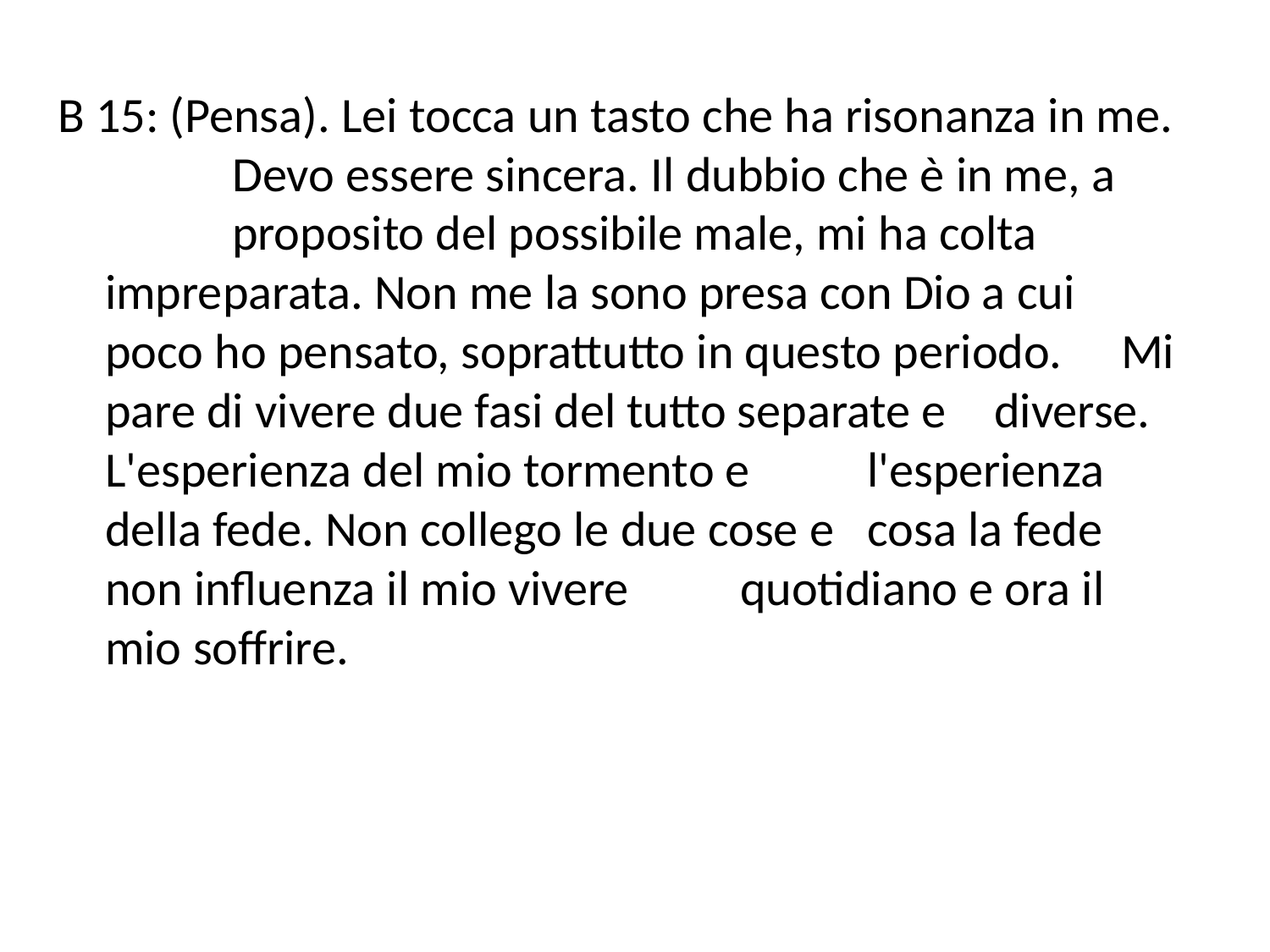

B 15: (Pensa). Lei tocca un tasto che ha risonanza in me. 	Devo essere sincera. Il dubbio che è in me, a 	proposito del possibile male, mi ha colta 	impreparata. Non me la sono presa con Dio a cui 	poco ho pensato, soprattutto in questo periodo. 	Mi pare di vivere due fasi del tutto separate e 	diverse. L'esperienza del mio tormento e 	l'esperienza della fede. Non collego le due cose e 	cosa la fede non influenza il mio vivere 	quotidiano e ora il mio soffrire.